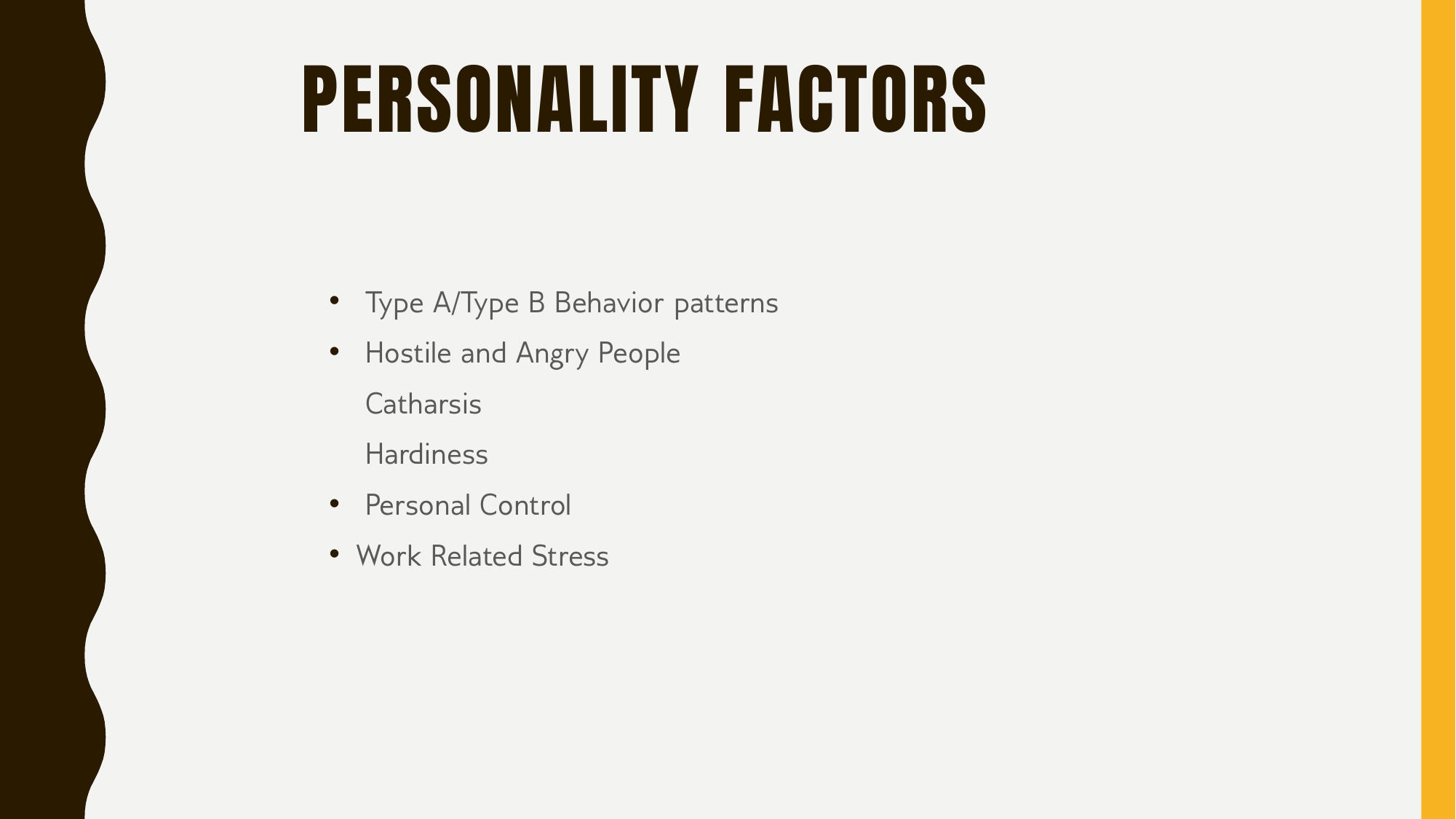

# Personality Factors
 Type A/Type B Behavior patterns
 Hostile and Angry People
	 Catharsis
	 Hardiness
 Personal Control
Work Related Stress